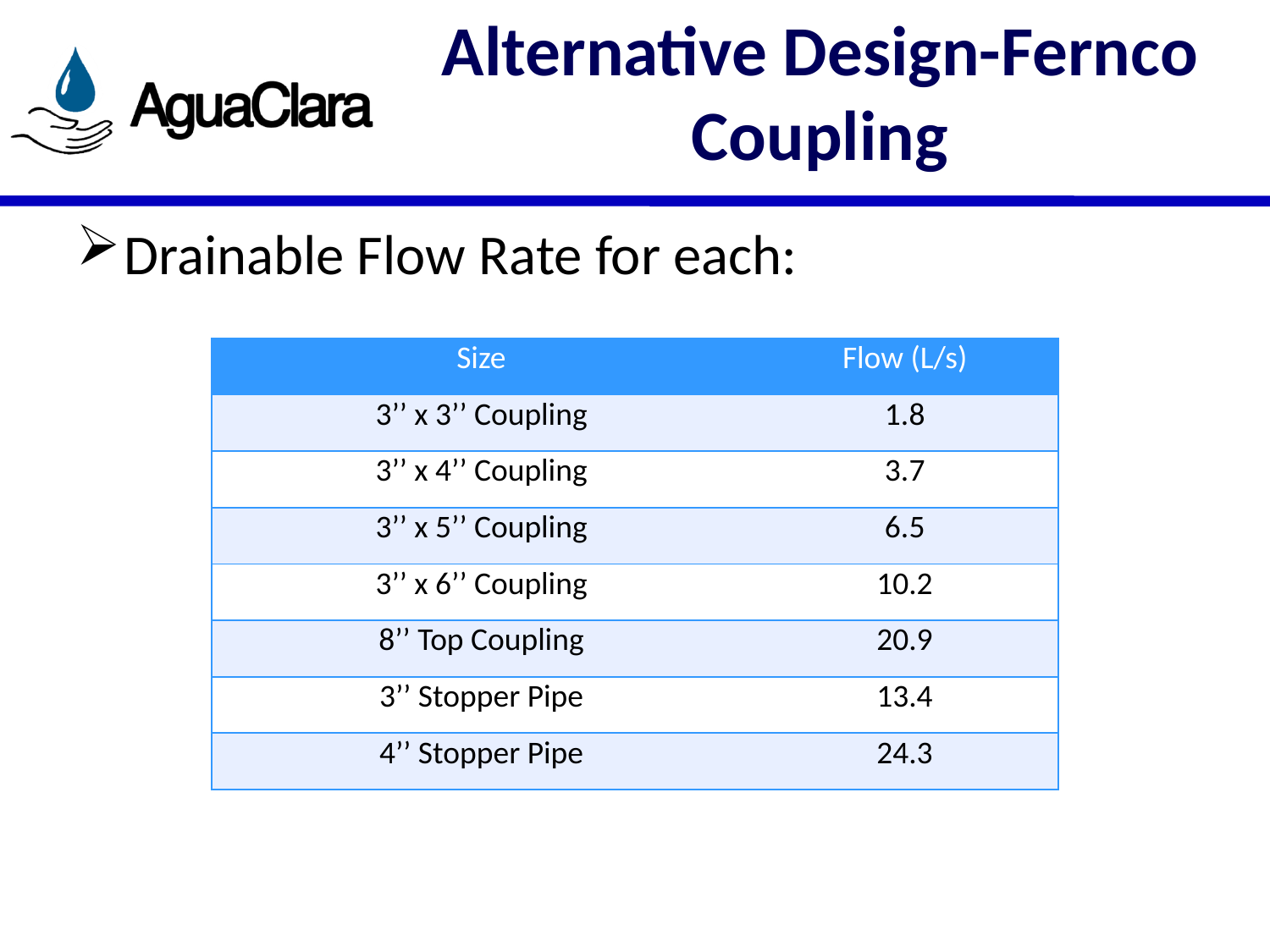

# Alternative Design-Fernco Coupling
Drainable Flow Rate for each:

| Size | Flow (L/s) |
| --- | --- |
| 3’’ x 3’’ Coupling | 1.8 |
| 3’’ x 4’’ Coupling | 3.7 |
| 3’’ x 5’’ Coupling | 6.5 |
| 3’’ x 6’’ Coupling | 10.2 |
| 8’’ Top Coupling | 20.9 |
| 3’’ Stopper Pipe | 13.4 |
| 4’’ Stopper Pipe | 24.3 |